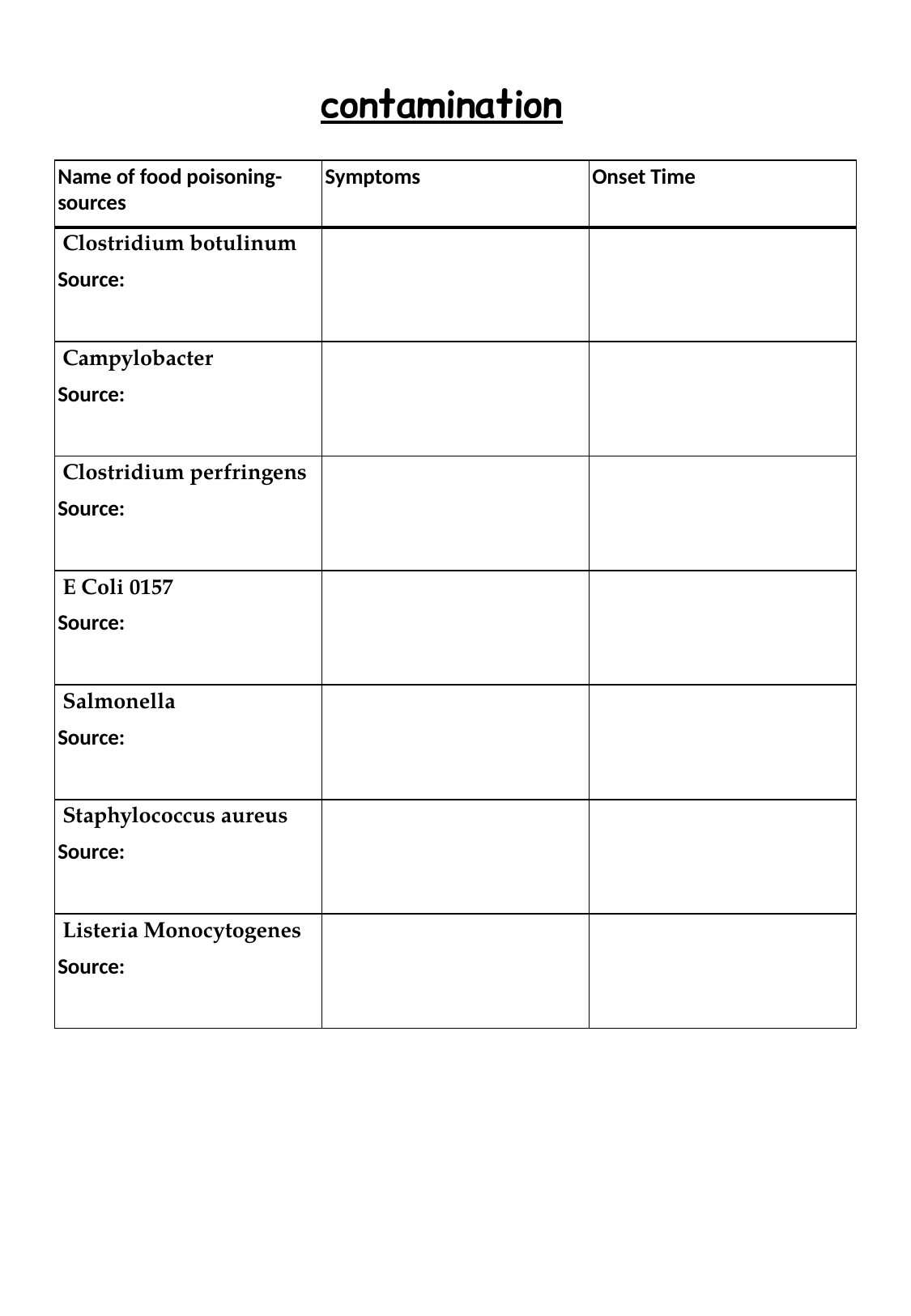

contamination
| Name of food poisoning- sources | Symptoms | Onset Time |
| --- | --- | --- |
| Clostridium botulinum Source: |  |  |
| Campylobacter Source: |  |  |
| Clostridium perfringens Source: |  |  |
| E Coli 0157 Source: |  |  |
| Salmonella Source: |  |  |
| Staphylococcus aureus Source: |  |  |
| Listeria Monocytogenes Source: |  |  |